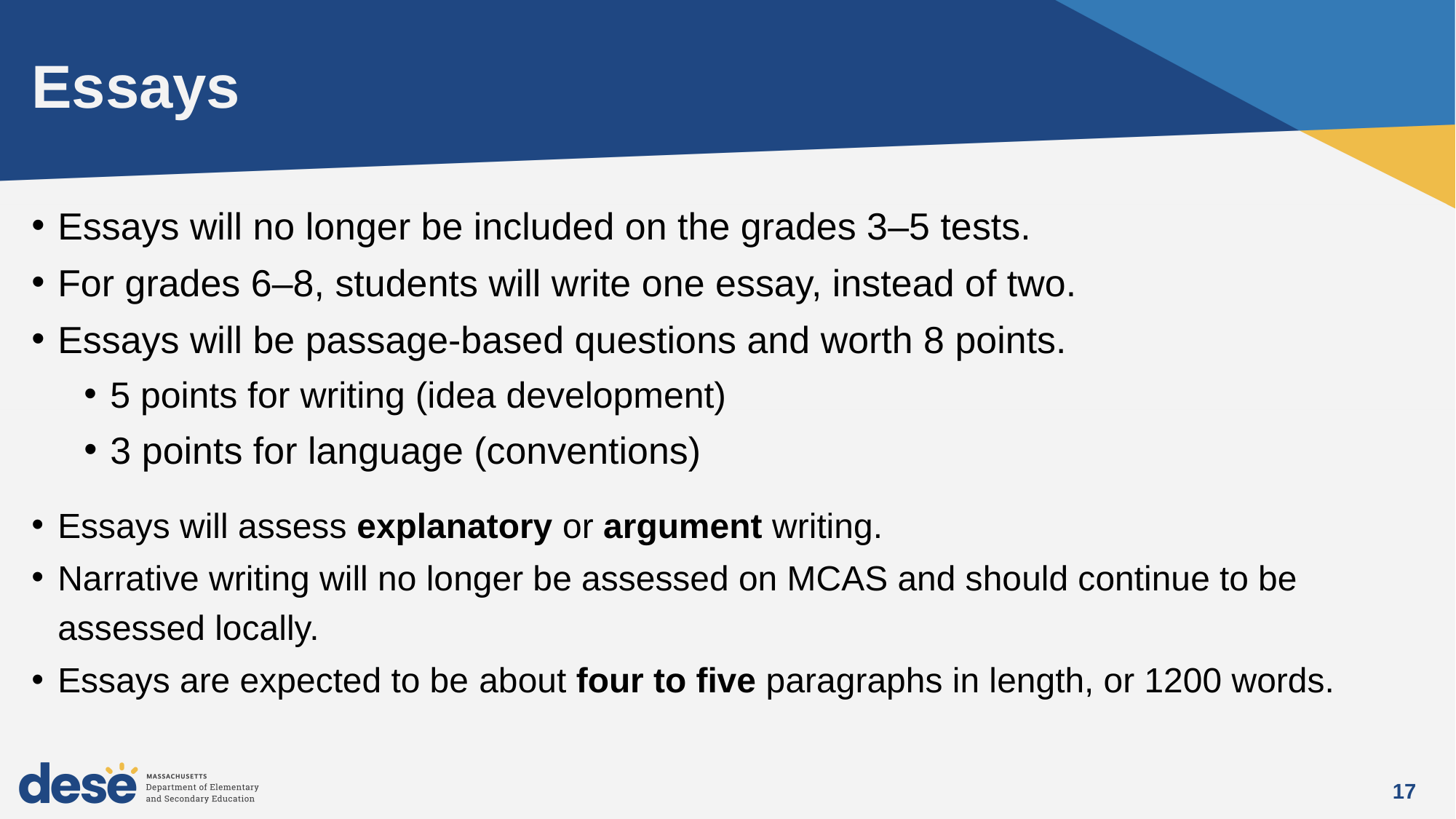

# Essays
Essays will no longer be included on the grades 3–5 tests.
For grades 6–8, students will write one essay, instead of two.
Essays will be passage-based questions and worth 8 points.
5 points for writing (idea development)
3 points for language (conventions)

Essays will assess explanatory or argument writing.
Narrative writing will no longer be assessed on MCAS and should continue to be assessed locally.
Essays are expected to be about four to five paragraphs in length, or 1200 words.

17